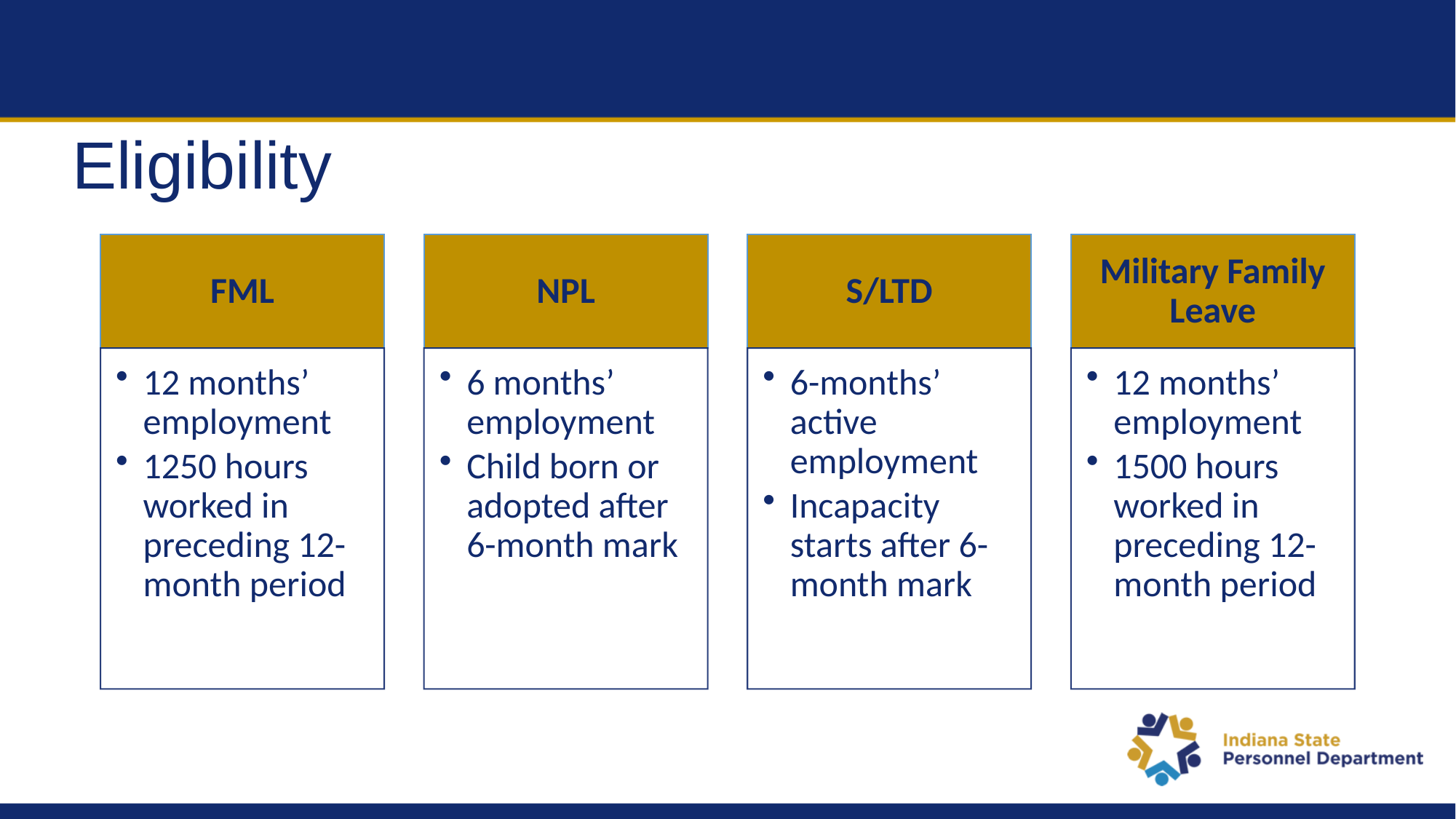

Eligibility
FML
12 months’ employment
1250 hours worked in preceding 12-month period
NPL
6 months’ employment
Child born or adopted after 6-month mark
S/LTD
6-months’ active employment
Incapacity starts after 6-month mark
Military Family Leave
12 months’ employment
1500 hours worked in preceding 12-month period